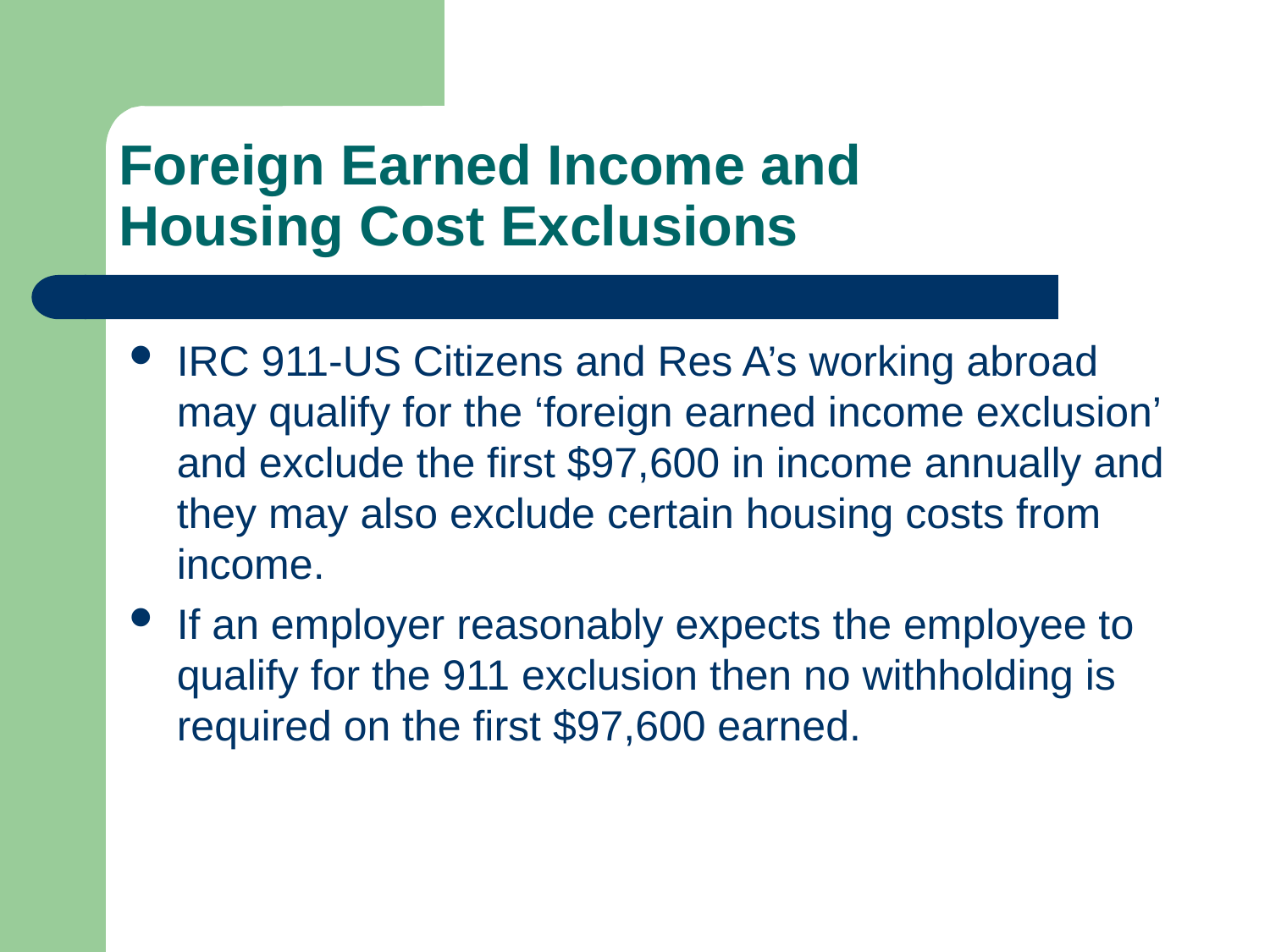

# Foreign Earned Income and Housing Cost Exclusions
IRC 911-US Citizens and Res A’s working abroad may qualify for the ‘foreign earned income exclusion’ and exclude the first $97,600 in income annually and they may also exclude certain housing costs from income.
If an employer reasonably expects the employee to qualify for the 911 exclusion then no withholding is required on the first $97,600 earned.